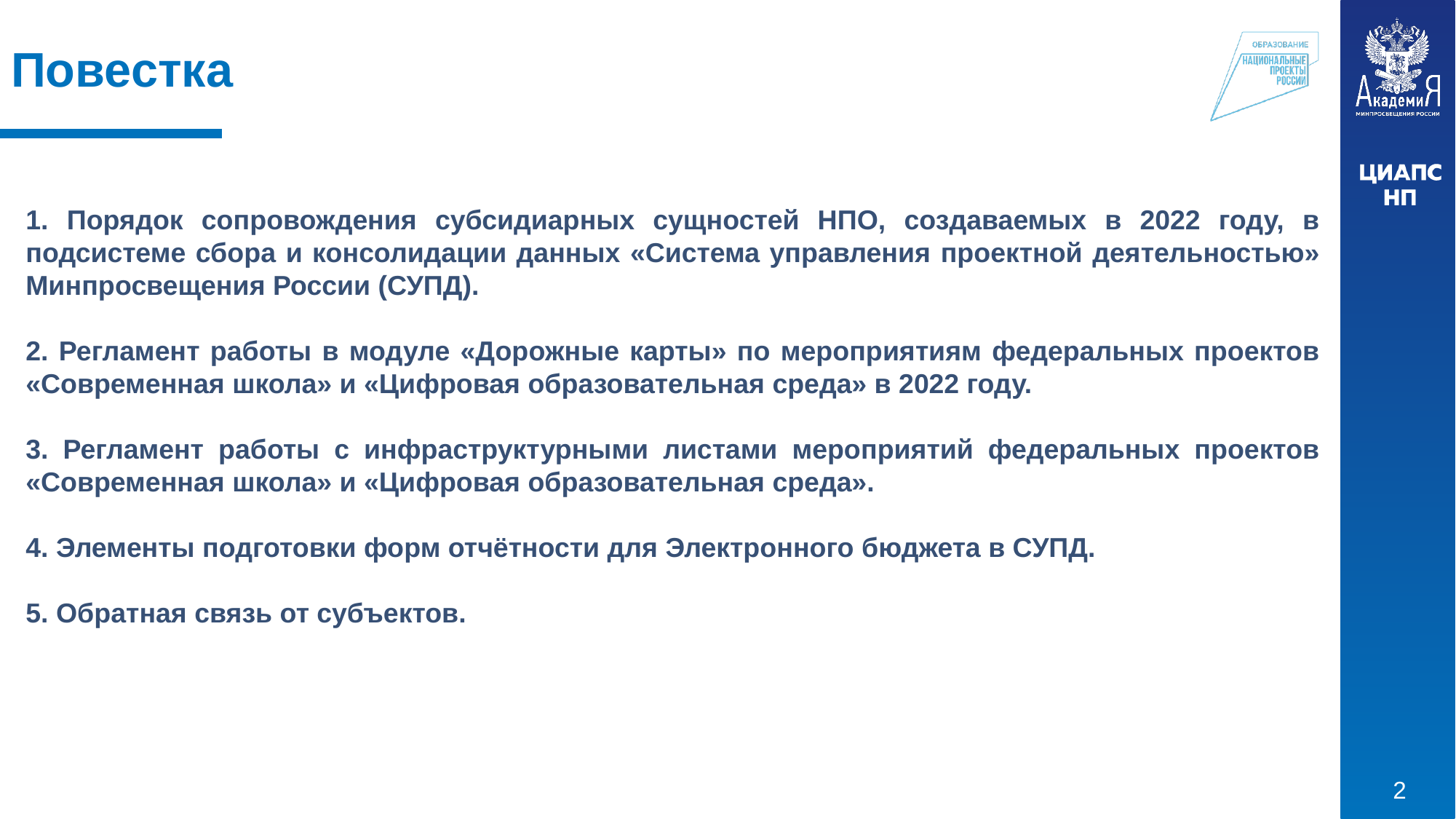

Повестка

1. Порядок сопровождения субсидиарных сущностей НПО, создаваемых в 2022 году, в подсистеме сбора и консолидации данных «Система управления проектной деятельностью» Минпросвещения России (СУПД).

2. Регламент работы в модуле «Дорожные карты» по мероприятиям федеральных проектов «Современная школа» и «Цифровая образовательная среда» в 2022 году.

3. Регламент работы с инфраструктурными листами мероприятий федеральных проектов «Современная школа» и «Цифровая образовательная среда».

4. Элементы подготовки форм отчётности для Электронного бюджета в СУПД.

5. Обратная связь от субъектов.